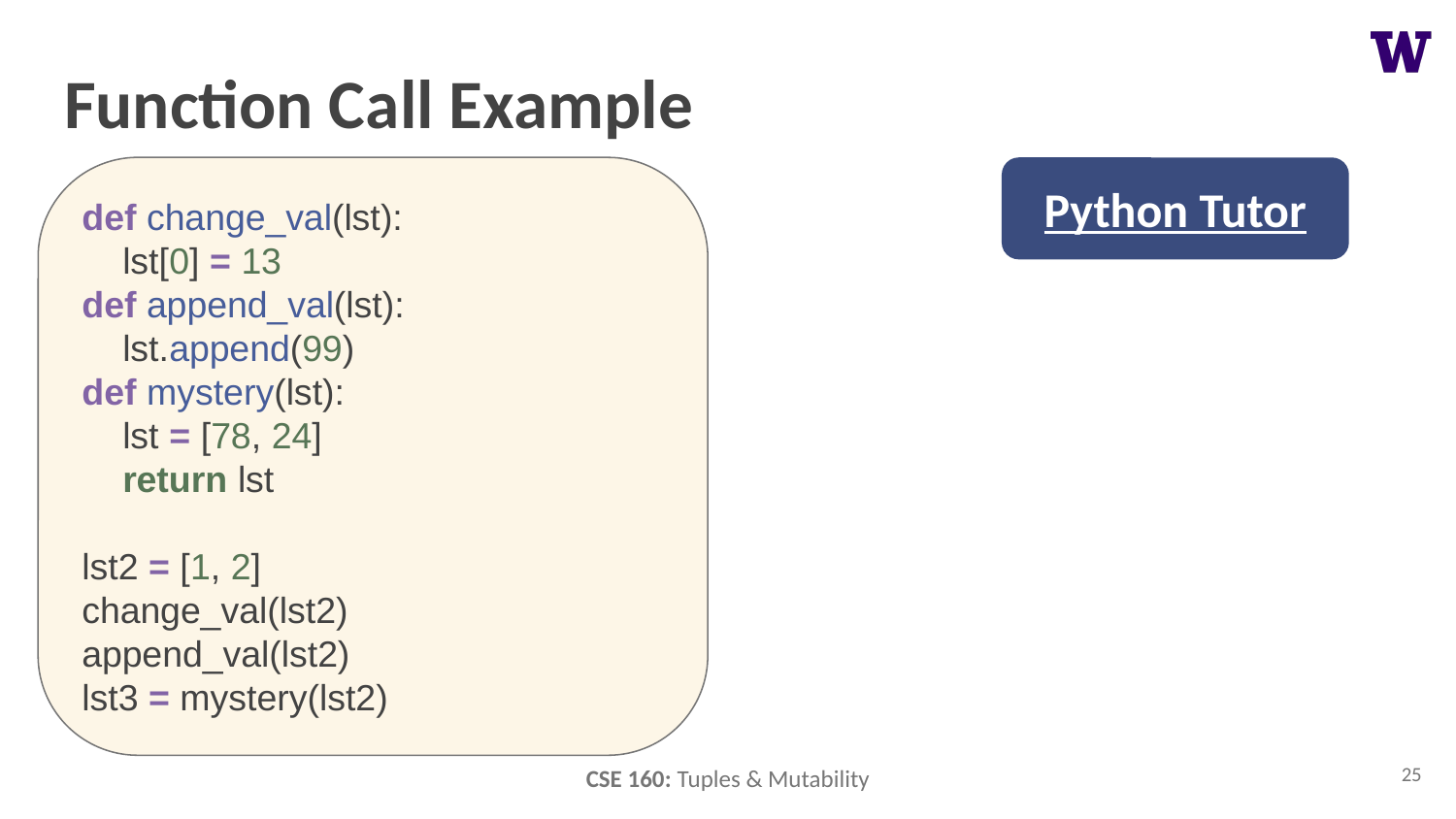

# Function Call Example
def change_val(lst):
    lst[0] = 13
def append_val(lst):
    lst.append(99)
def mystery(lst):
    lst = [78, 24]
    return lst

lst2 = [1, 2]
change_val(lst2)
append_val(lst2)
lst3 = mystery(lst2)
Python Tutor
25